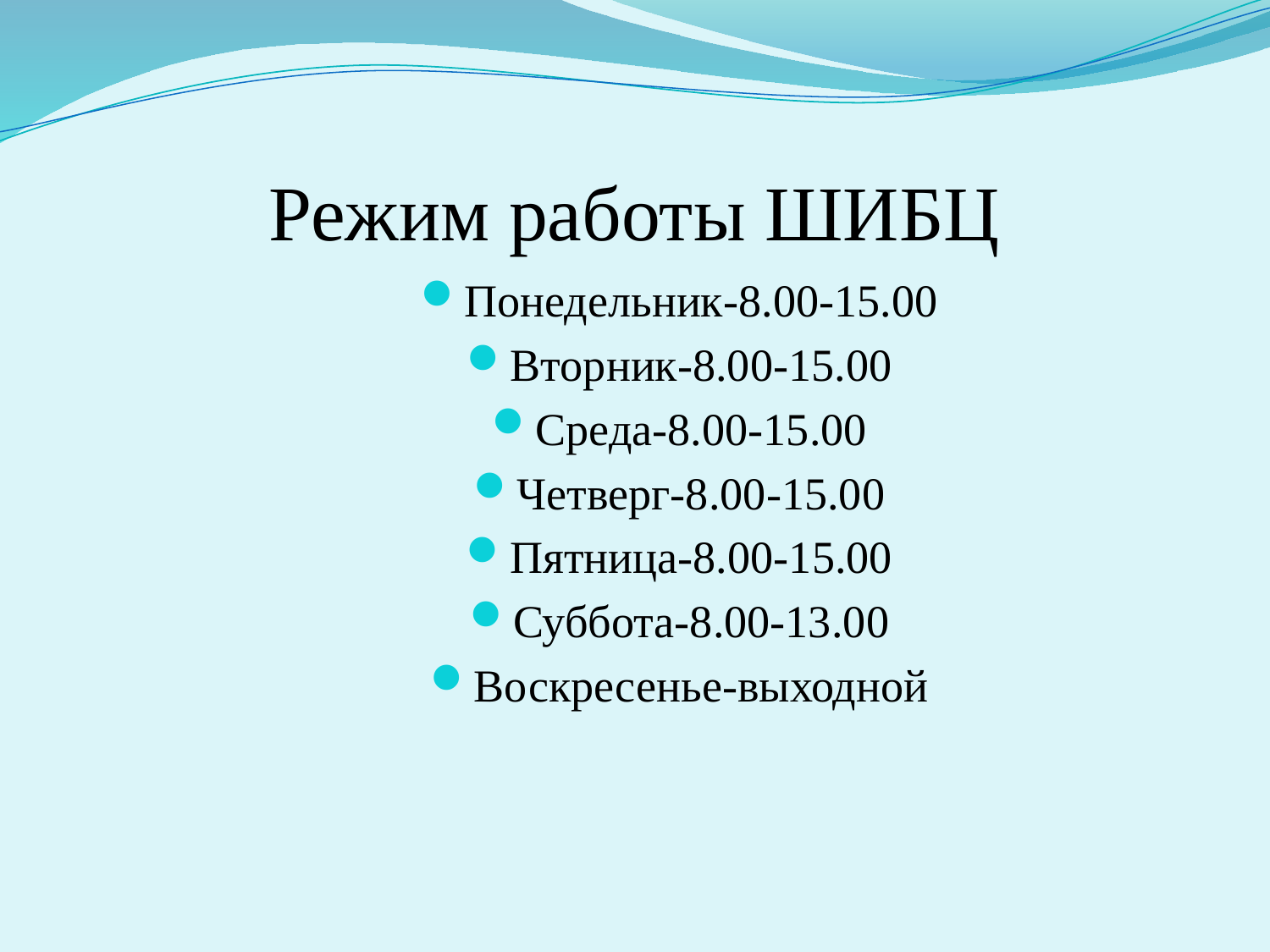

# Режим работы ШИБЦ

Понедельник-8.00-15.00
Вторник-8.00-15.00
Среда-8.00-15.00
Четверг-8.00-15.00
Пятница-8.00-15.00
Суббота-8.00-13.00
Воскресенье-выходной